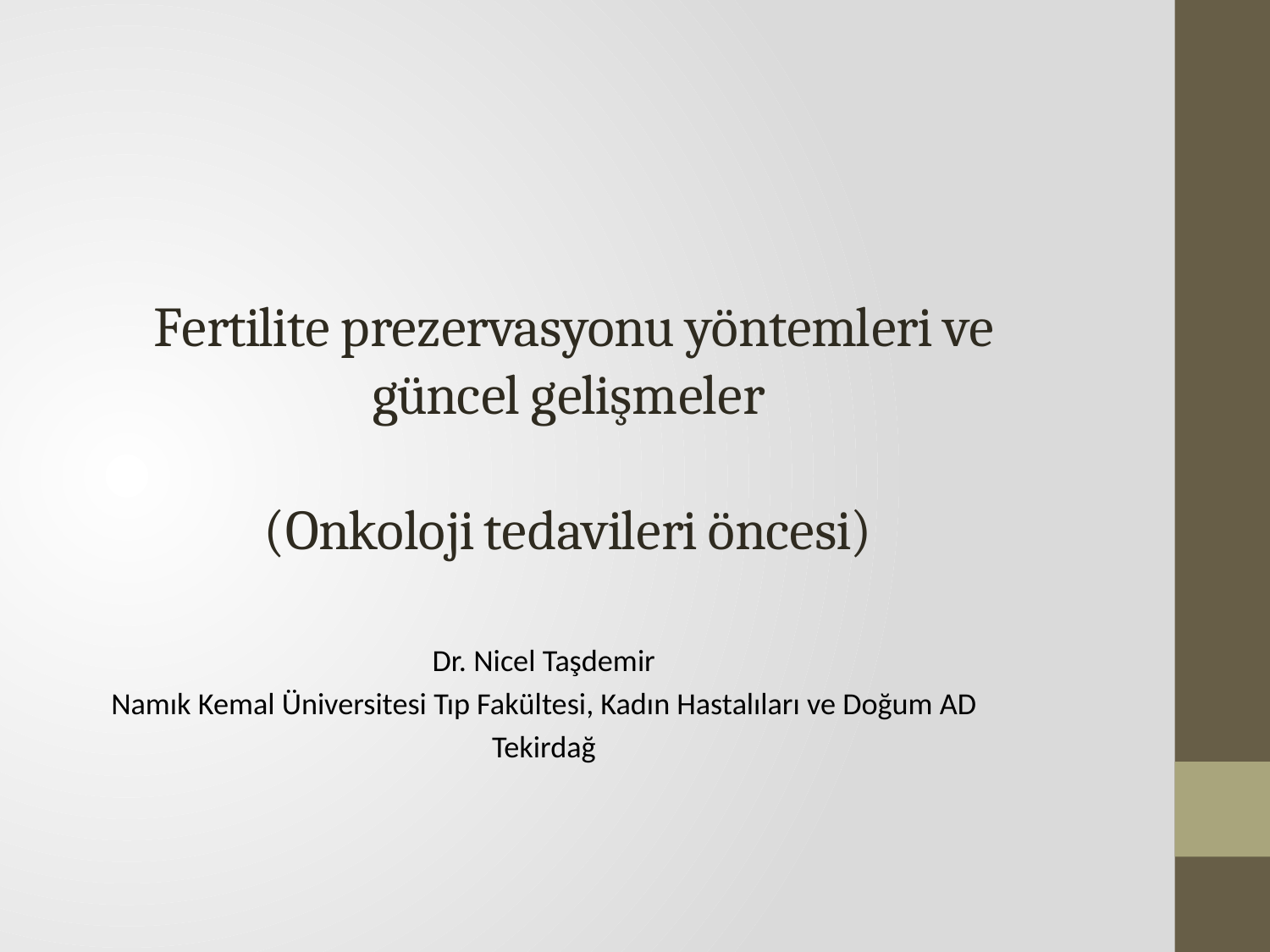

# Fertilite prezervasyonu yöntemleri ve güncel gelişmeler (Onkoloji tedavileri öncesi)
Dr. Nicel Taşdemir
Namık Kemal Üniversitesi Tıp Fakültesi, Kadın Hastalıları ve Doğum AD
Tekirdağ